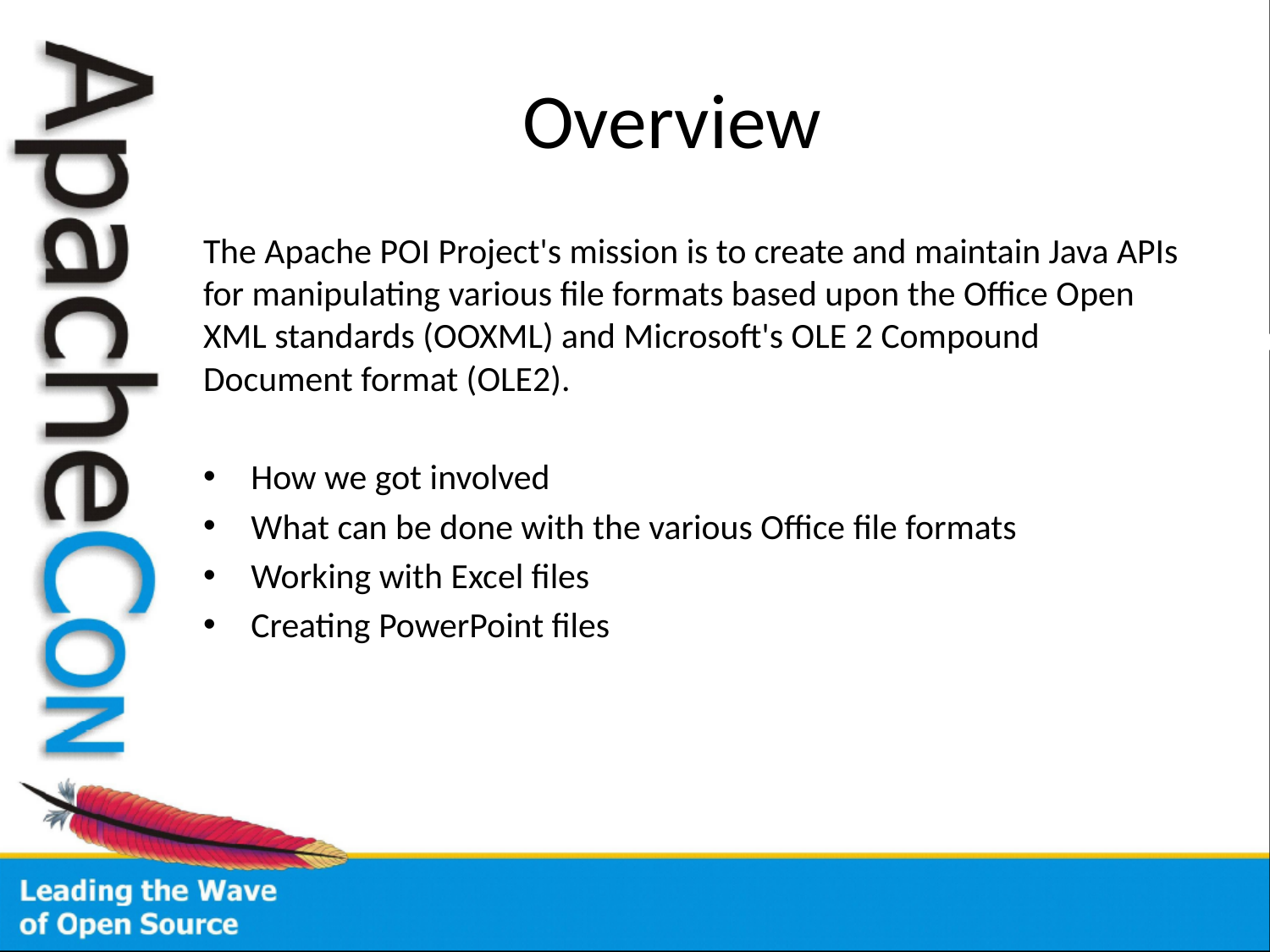

# Overview
The Apache POI Project's mission is to create and maintain Java APIs for manipulating various file formats based upon the Office Open XML standards (OOXML) and Microsoft's OLE 2 Compound Document format (OLE2).

How we got involved
What can be done with the various Office file formats
Working with Excel files
Creating PowerPoint files